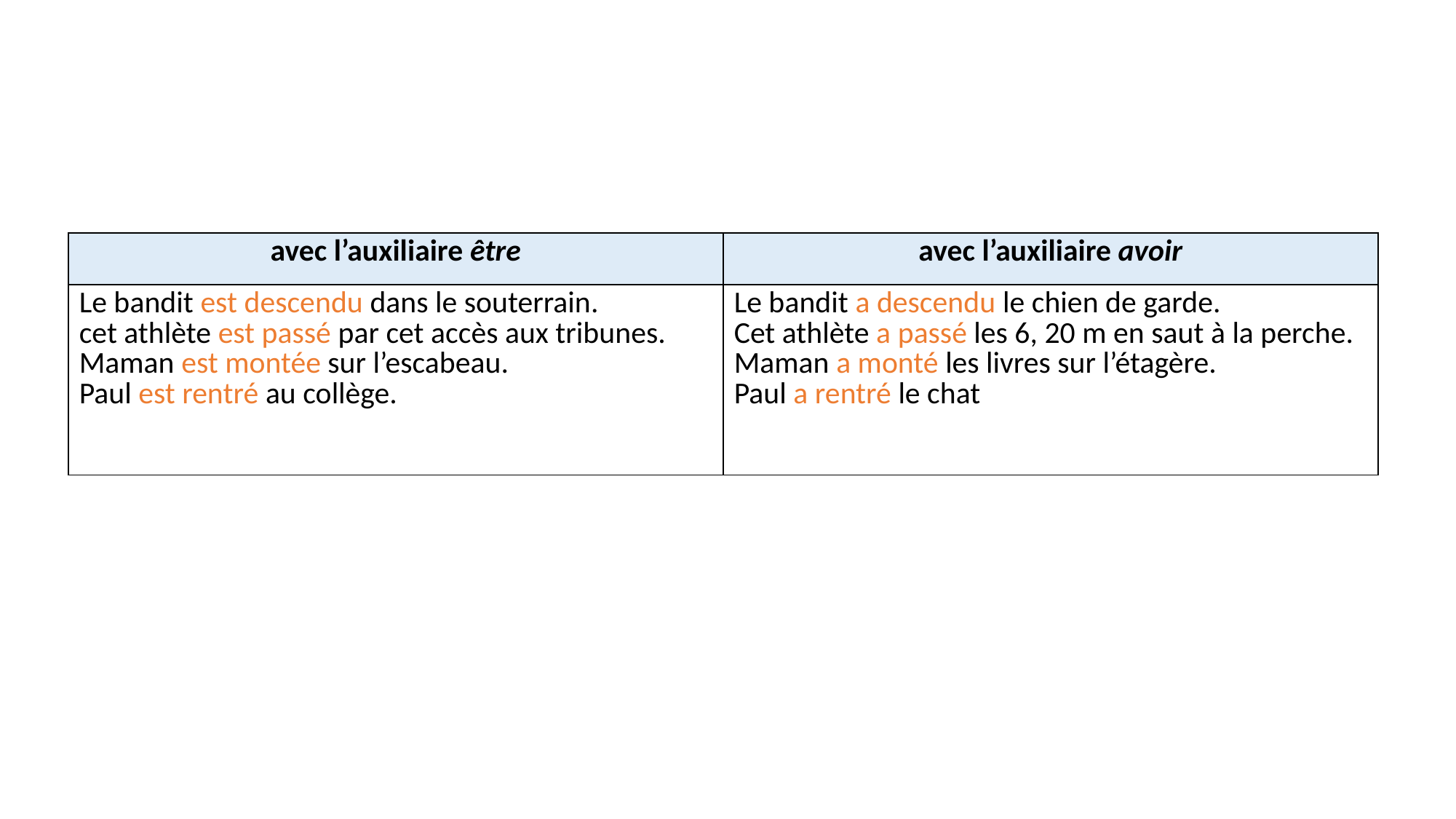

#
| avec l’auxiliaire être | avec l’auxiliaire avoir |
| --- | --- |
| Le bandit est descendu dans le souterrain. cet athlète est passé par cet accès aux tribunes. Maman est montée sur l’escabeau. Paul est rentré au collège. | Le bandit a descendu le chien de garde. Cet athlète a passé les 6, 20 m en saut à la perche. Maman a monté les livres sur l’étagère. Paul a rentré le chat |